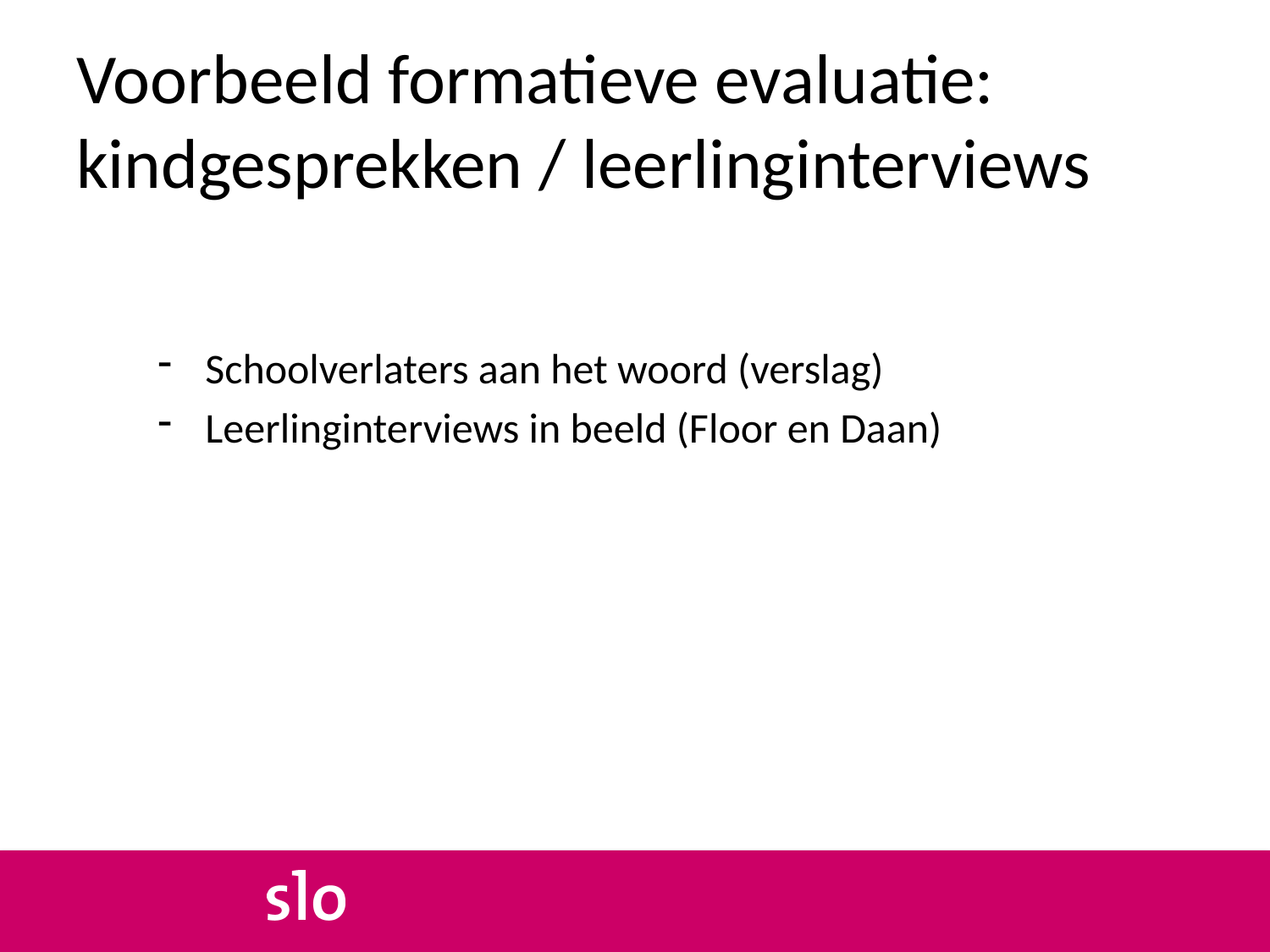

# Voorbeeld formatieve evaluatie: kindgesprekken / leerlinginterviews

Schoolverlaters aan het woord (verslag)
Leerlinginterviews in beeld (Floor en Daan)